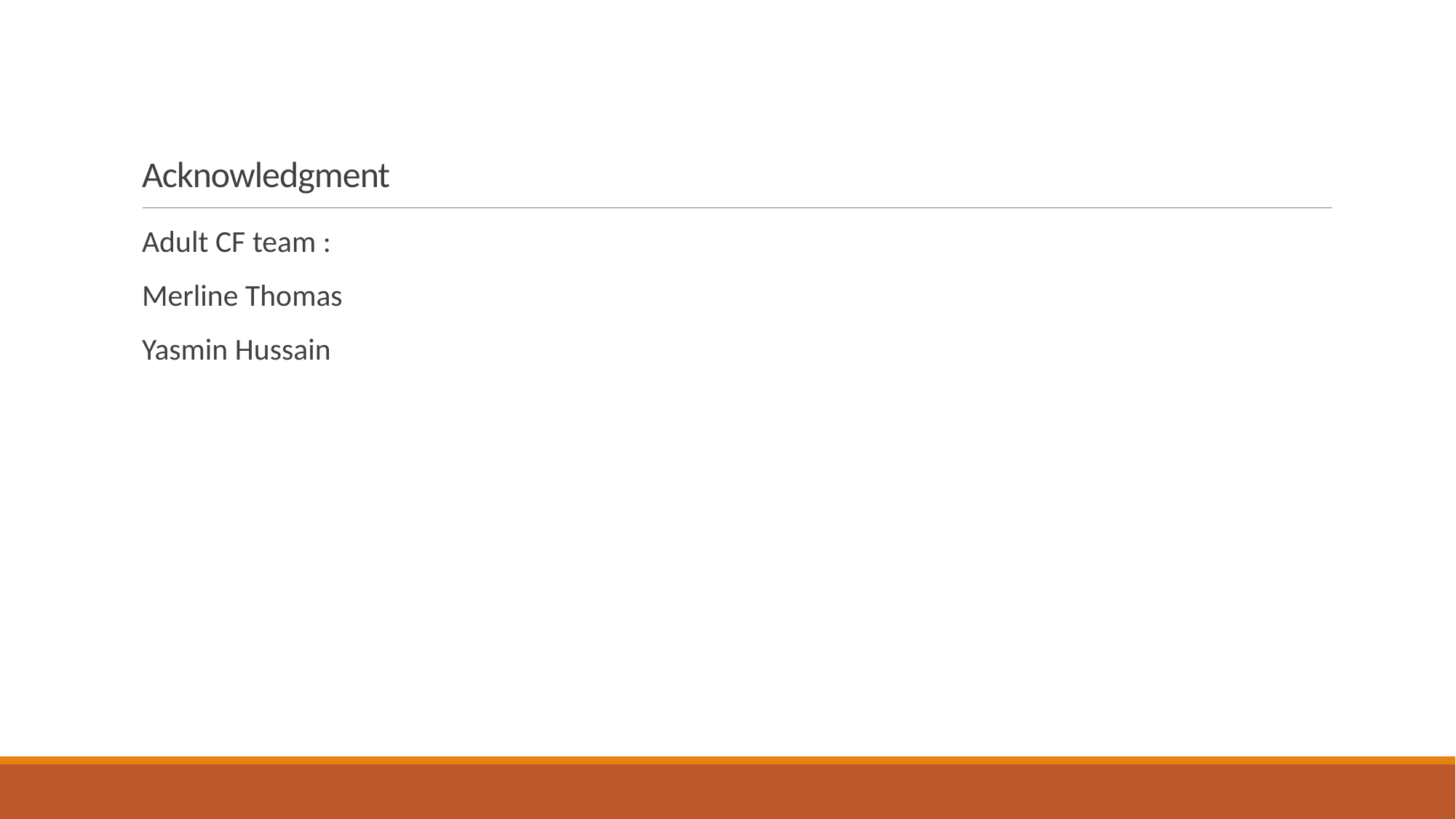

# Acknowledgment
Adult CF team :
Merline Thomas
Yasmin Hussain